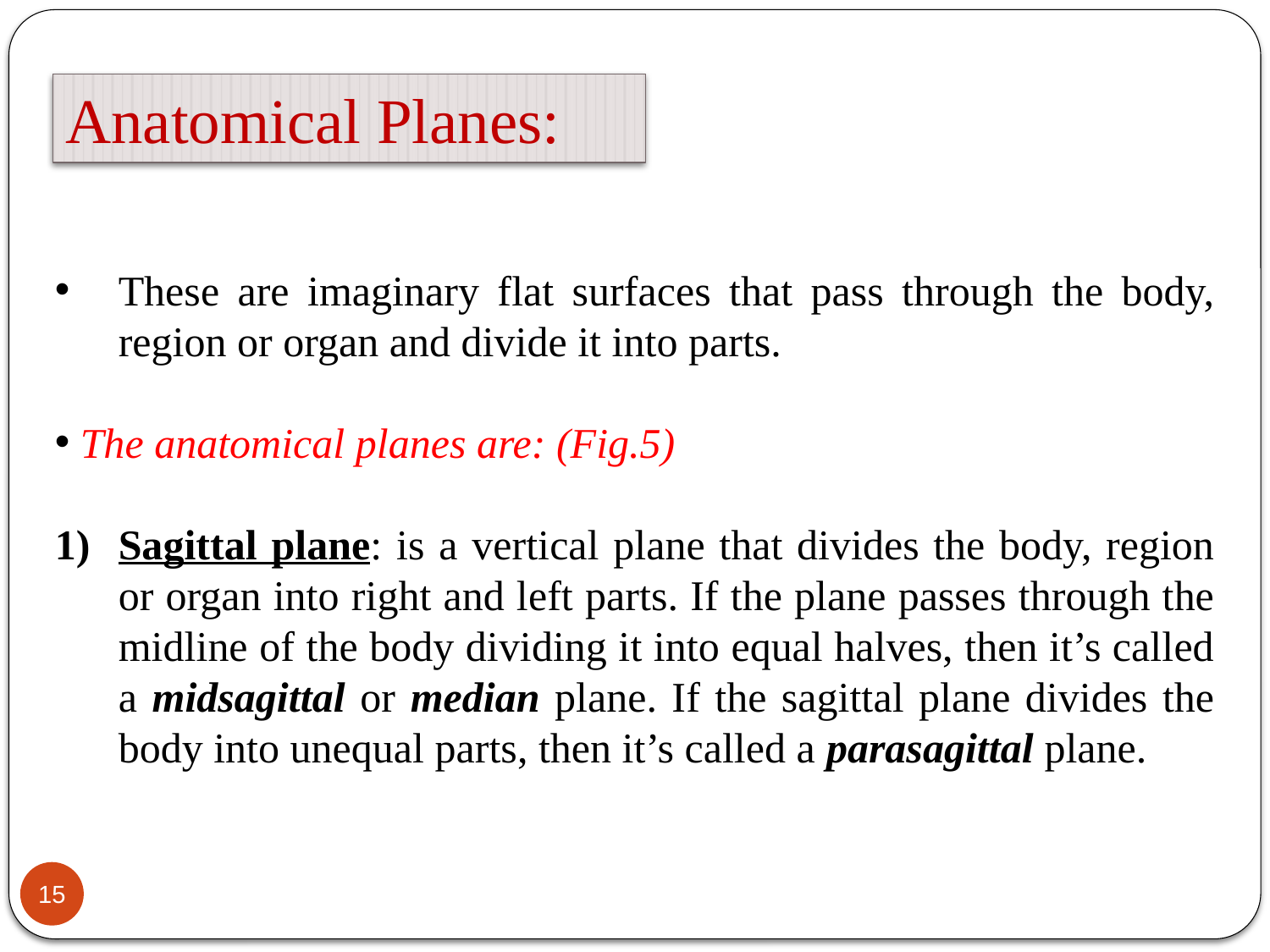

Anatomical Planes:
These are imaginary flat surfaces that pass through the body, region or organ and divide it into parts.

 The anatomical planes are: (Fig.5)

Sagittal plane: is a vertical plane that divides the body, region or organ into right and left parts. If the plane passes through the midline of the body dividing it into equal halves, then it’s called a midsagittal or median plane. If the sagittal plane divides the body into unequal parts, then it’s called a parasagittal plane.
15